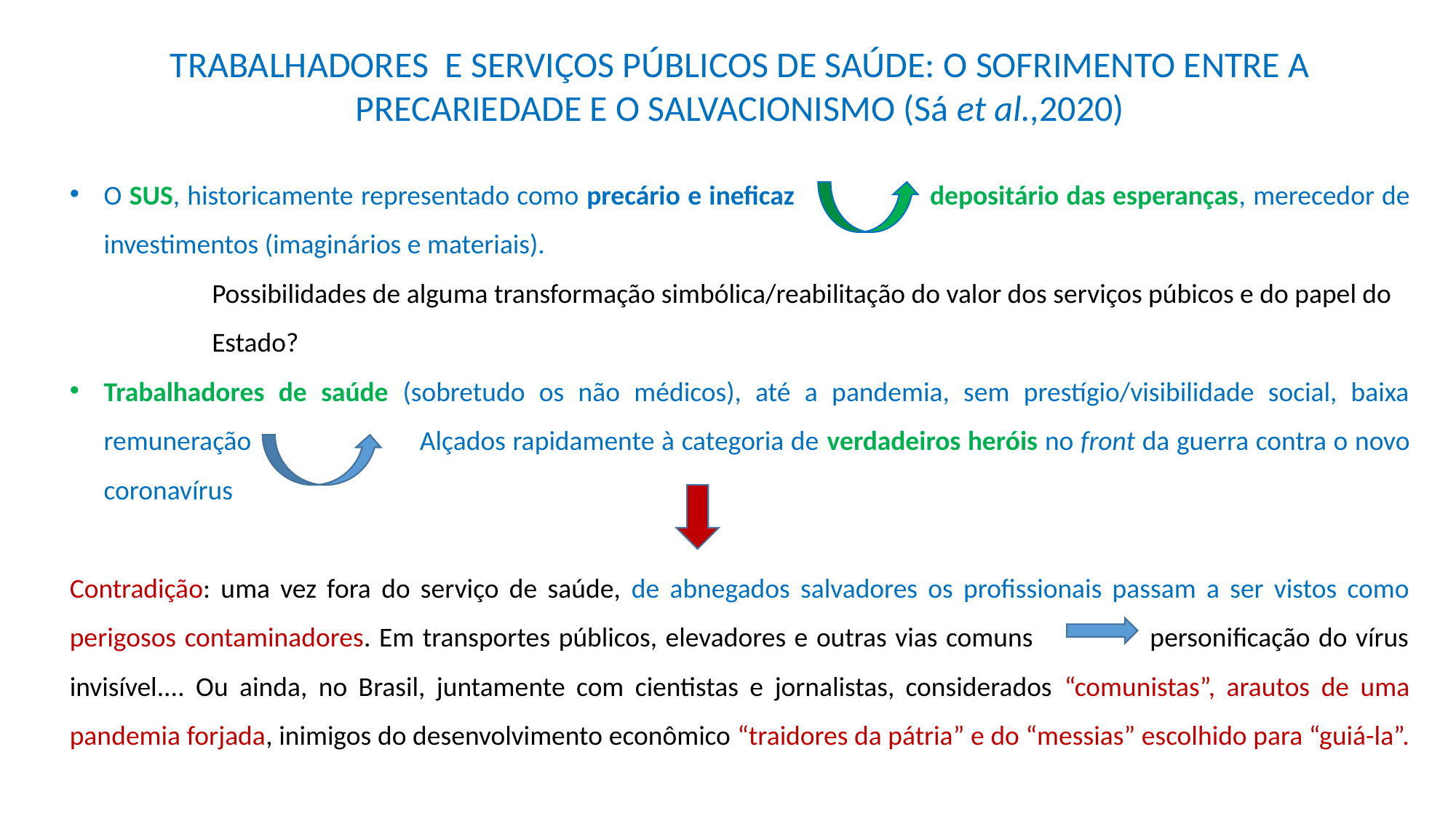

TRABALHADORES  E SERVIÇOS PÚBLICOS DE SAÚDE: O SOFRIMENTO ENTRE A PRECARIEDADE E O SALVACIONISMO (Sá et al.,2020)

O SUS, historicamente representado como precário e ineficaz                  depositário das esperanças, merecedor de investimentos (imaginários e materiais).
                       Possibilidades de alguma transformação simbólica/reabilitação do valor dos serviços púbicos e do papel do
                       Estado?
Trabalhadores de saúde (sobretudo os não médicos), até a pandemia, sem prestígio/visibilidade social, baixa remuneração                        Alçados rapidamente à categoria de verdadeiros heróis no front da guerra contra o novo coronavírus

Contradição: uma vez fora do serviço de saúde, de abnegados salvadores os profissionais passam a ser vistos como perigosos contaminadores. Em transportes públicos, elevadores e outras vias comuns              personificação do vírus invisível.... Ou ainda, no Brasil, juntamente com cientistas e jornalistas, considerados “comunistas”, arautos de uma pandemia forjada, inimigos do desenvolvimento econômico “traidores da pátria” e do “messias” escolhido para “guiá-la”.